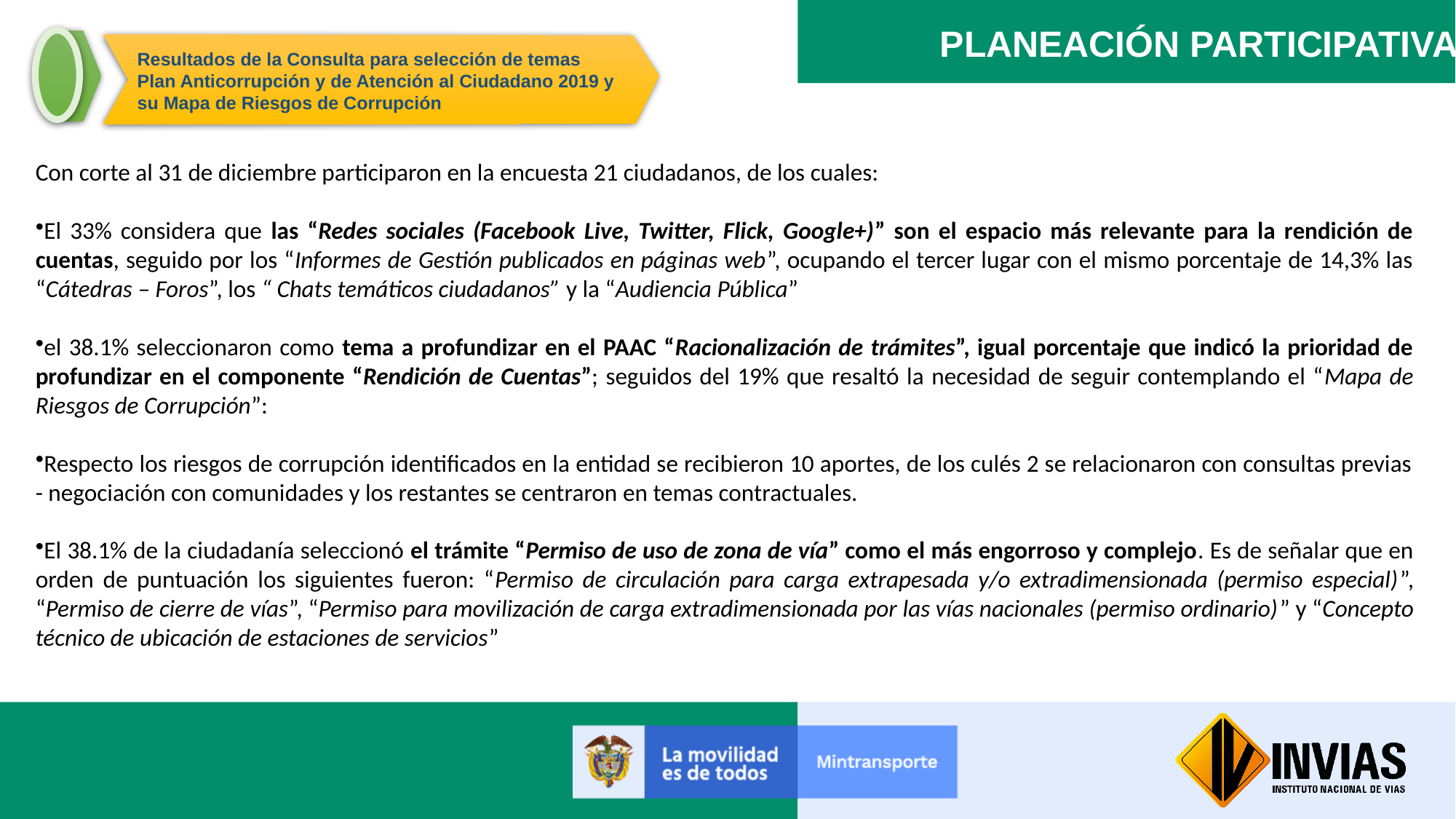

PLANEACIÓN PARTICIPATIVA

Resultados de la Consulta para selección de temas Plan Anticorrupción y de Atención al Ciudadano 2019 y su Mapa de Riesgos de Corrupción
Con corte al 31 de diciembre participaron en la encuesta 21 ciudadanos, de los cuales:

El 33% considera que las “Redes sociales (Facebook Live, Twitter, Flick, Google+)” son el espacio más relevante para la rendición de cuentas, seguido por los “Informes de Gestión publicados en páginas web”, ocupando el tercer lugar con el mismo porcentaje de 14,3% las “Cátedras – Foros”, los “ Chats temáticos ciudadanos” y la “Audiencia Pública”

el 38.1% seleccionaron como tema a profundizar en el PAAC “Racionalización de trámites”, igual porcentaje que indicó la prioridad de profundizar en el componente “Rendición de Cuentas”; seguidos del 19% que resaltó la necesidad de seguir contemplando el “Mapa de Riesgos de Corrupción”:

Respecto los riesgos de corrupción identificados en la entidad se recibieron 10 aportes, de los culés 2 se relacionaron con consultas previas - negociación con comunidades y los restantes se centraron en temas contractuales.

El 38.1% de la ciudadanía seleccionó el trámite “Permiso de uso de zona de vía” como el más engorroso y complejo. Es de señalar que en orden de puntuación los siguientes fueron: “Permiso de circulación para carga extrapesada y/o extradimensionada (permiso especial)”, “Permiso de cierre de vías”, “Permiso para movilización de carga extradimensionada por las vías nacionales (permiso ordinario)” y “Concepto técnico de ubicación de estaciones de servicios”